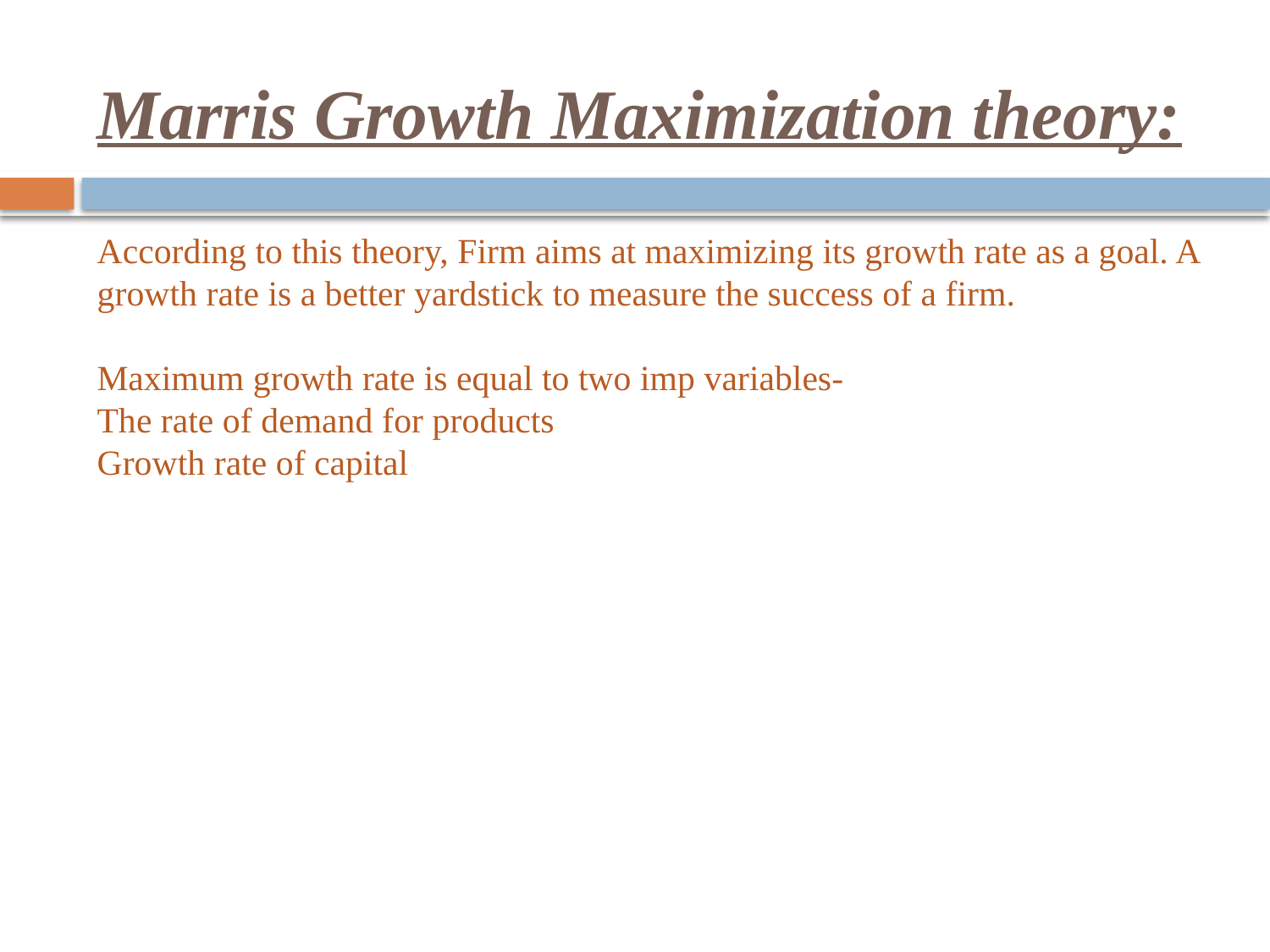

# Marris Growth Maximization theory:
According to this theory, Firm aims at maximizing its growth rate as a goal. A growth rate is a better yardstick to measure the success of a firm.

Maximum growth rate is equal to two imp variables-
The rate of demand for products
Growth rate of capital